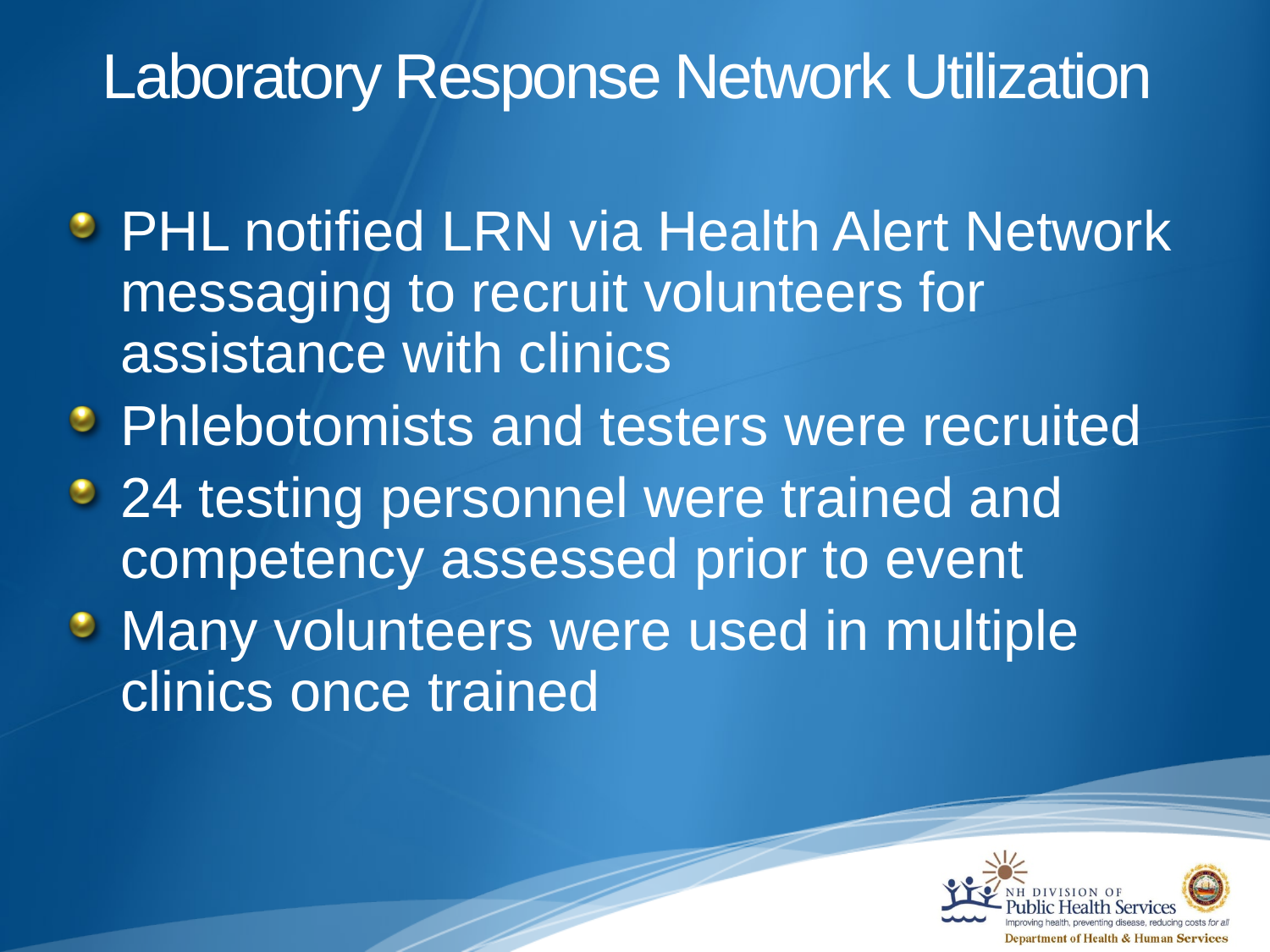

# Laboratory Response Network Utilization
PHL notified LRN via Health Alert Network messaging to recruit volunteers for assistance with clinics
Phlebotomists and testers were recruited
24 testing personnel were trained and competency assessed prior to event
Many volunteers were used in multiple clinics once trained